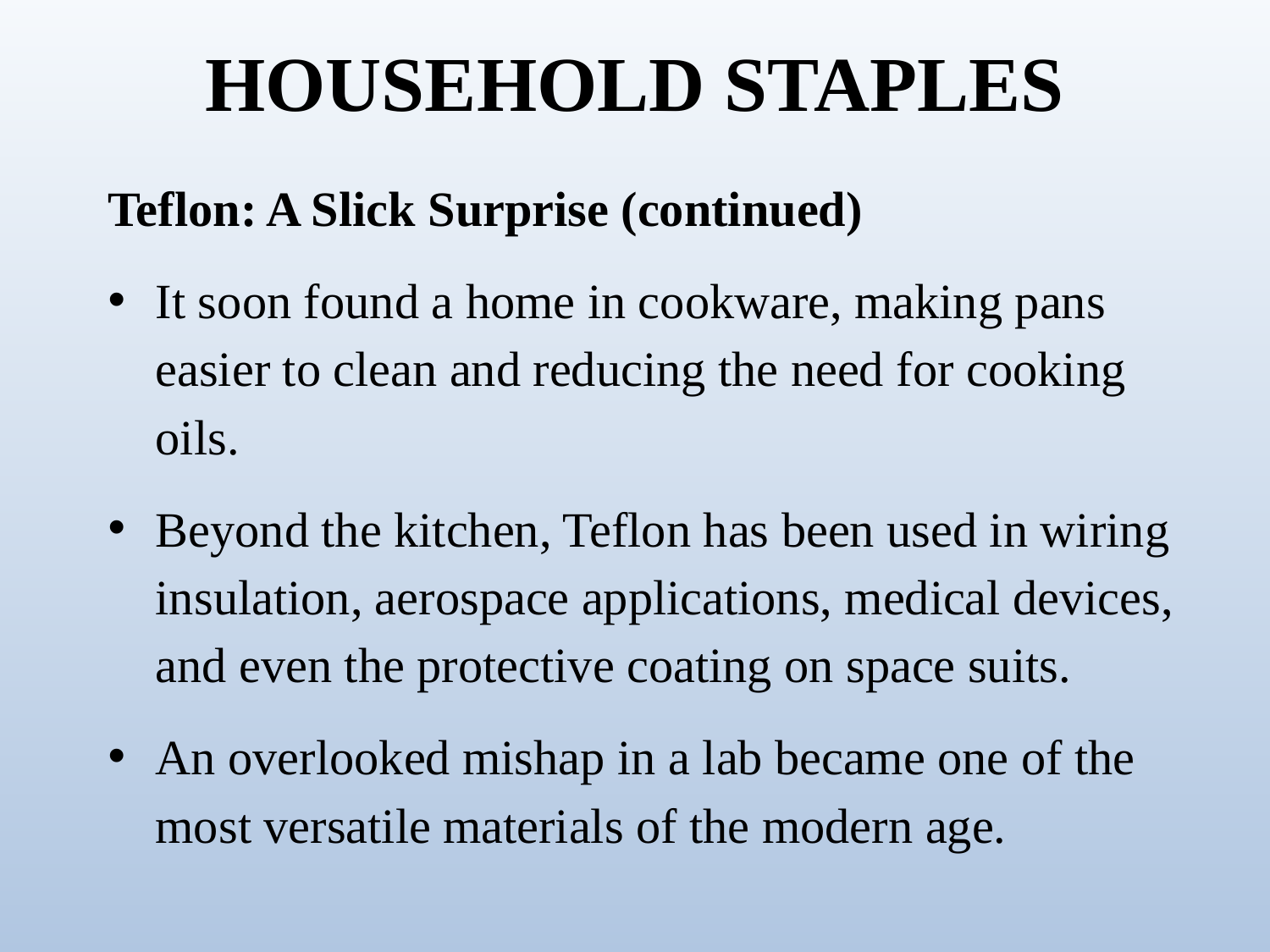

# HOUSEHOLD STAPLES
Teflon: A Slick Surprise (continued)
It soon found a home in cookware, making pans easier to clean and reducing the need for cooking oils.
Beyond the kitchen, Teflon has been used in wiring insulation, aerospace applications, medical devices, and even the protective coating on space suits.
An overlooked mishap in a lab became one of the most versatile materials of the modern age.